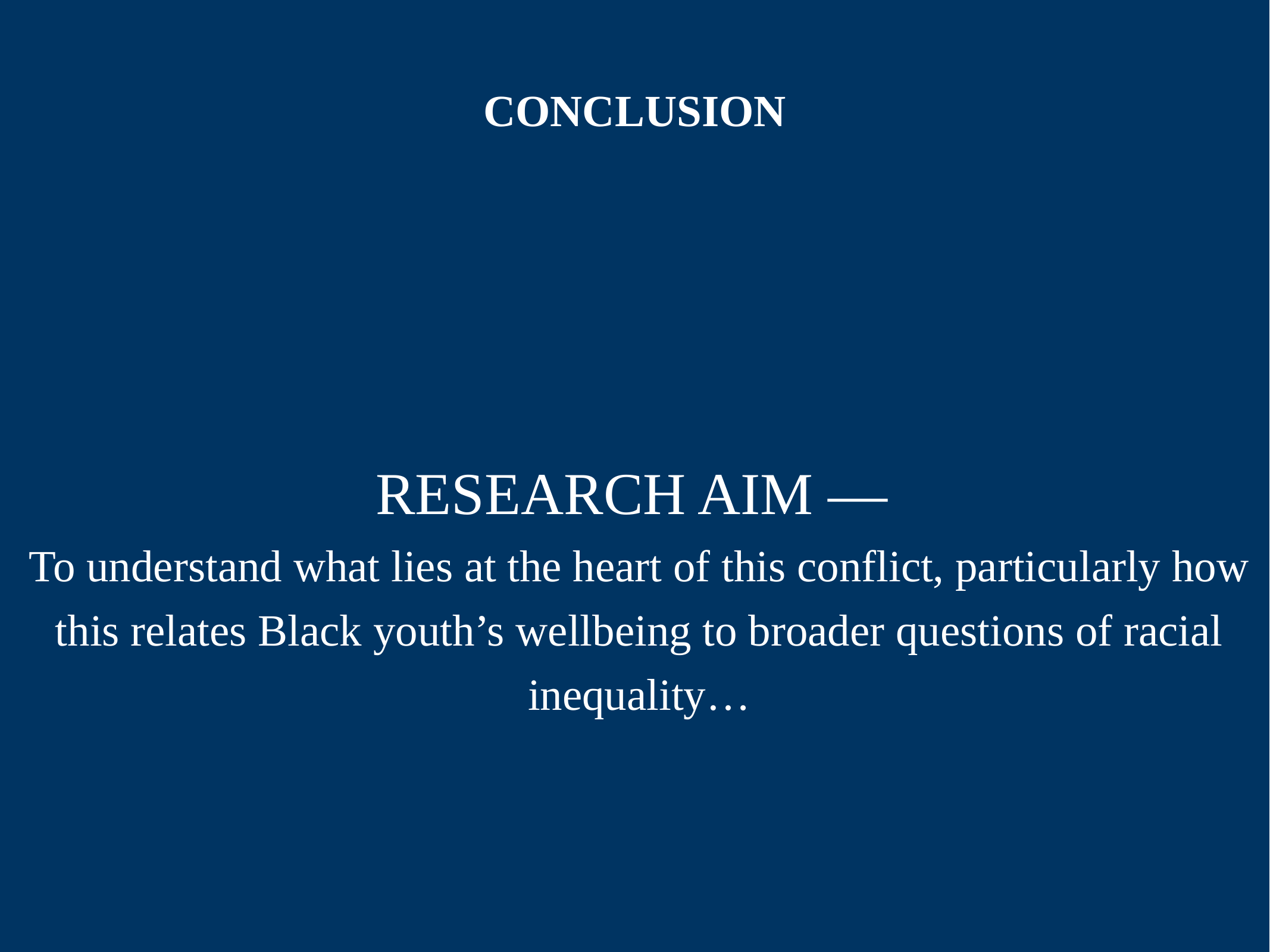

# Conclusion
Research aim —
To understand what lies at the heart of this conflict, particularly how this relates Black youth’s wellbeing to broader questions of racial inequality…